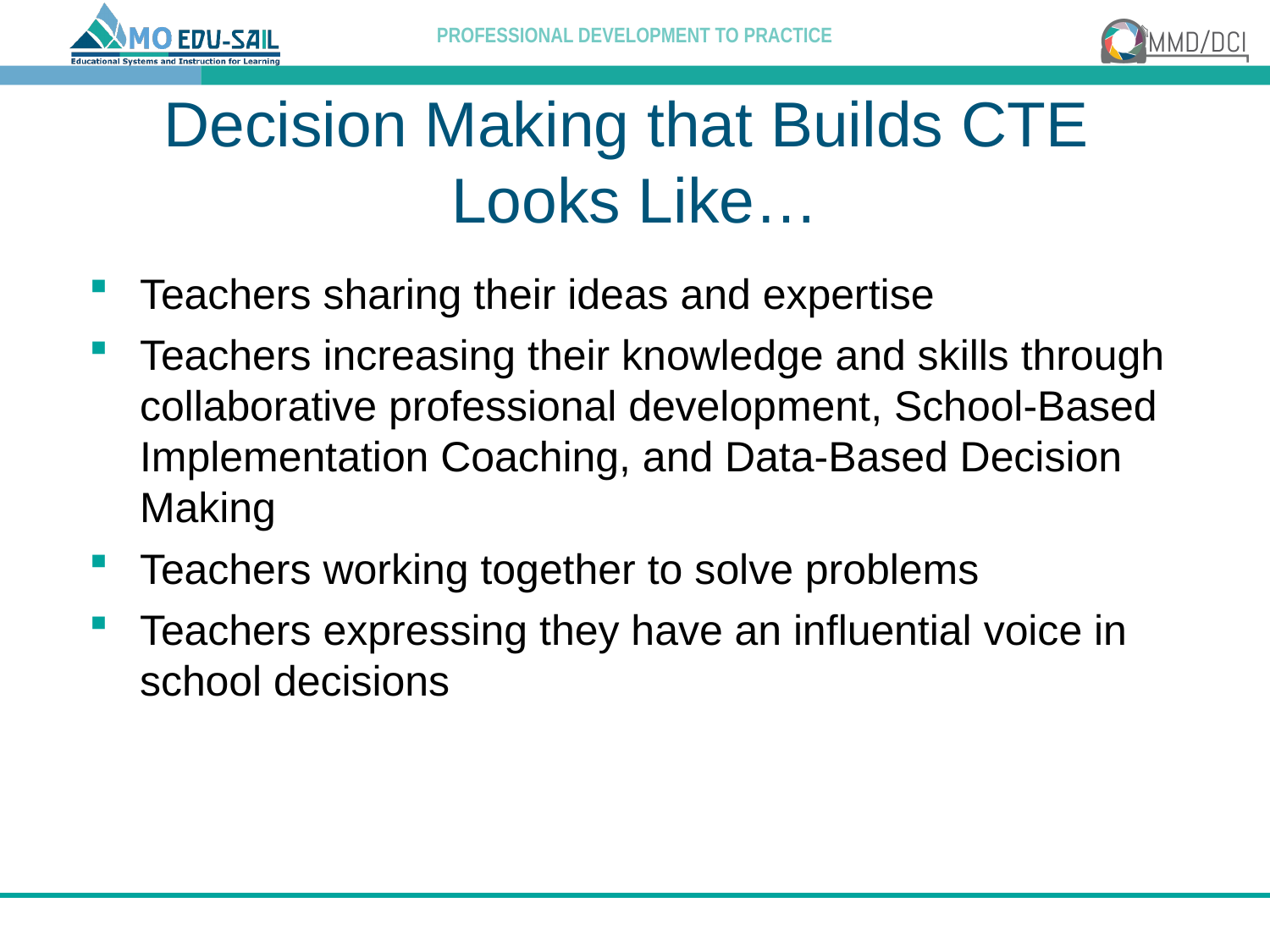

# Decision Making that Builds CTE Looks Like…
Teachers sharing their ideas and expertise
Teachers increasing their knowledge and skills through collaborative professional development, School-Based Implementation Coaching, and Data-Based Decision Making
Teachers working together to solve problems
Teachers expressing they have an influential voice in school decisions